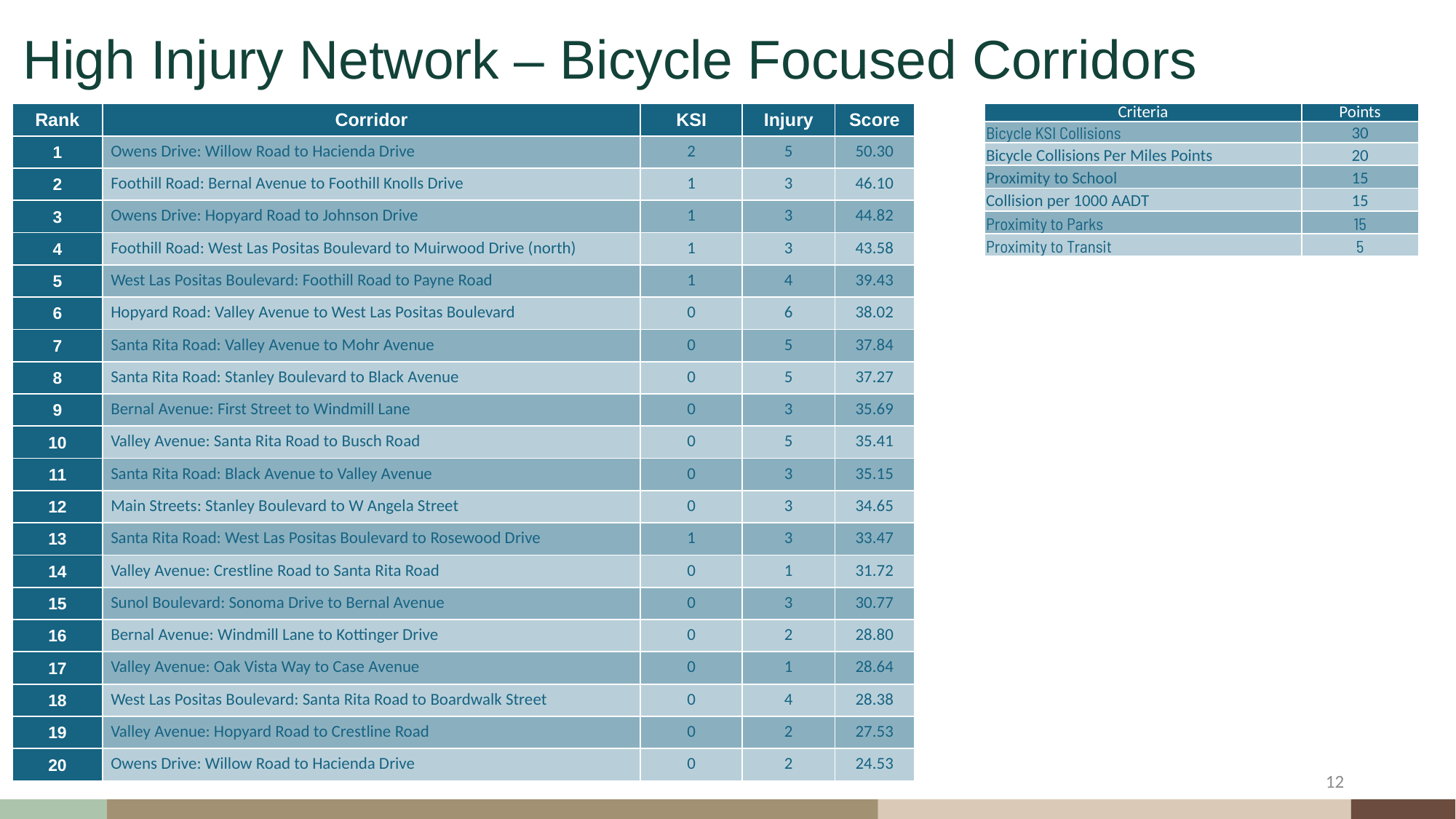

High Injury Network – Bicycle Focused Corridors
| Rank | Corridor | KSI | Injury | Score |
| --- | --- | --- | --- | --- |
| 1 | Owens Drive: Willow Road to Hacienda Drive | 2 | 5 | 50.30 |
| 2 | Foothill Road: Bernal Avenue to Foothill Knolls Drive | 1 | 3 | 46.10 |
| 3 | Owens Drive: Hopyard Road to Johnson Drive | 1 | 3 | 44.82 |
| 4 | Foothill Road: West Las Positas Boulevard to Muirwood Drive (north) | 1 | 3 | 43.58 |
| 5 | West Las Positas Boulevard: Foothill Road to Payne Road | 1 | 4 | 39.43 |
| 6 | Hopyard Road: Valley Avenue to West Las Positas Boulevard | 0 | 6 | 38.02 |
| 7 | Santa Rita Road: Valley Avenue to Mohr Avenue | 0 | 5 | 37.84 |
| 8 | Santa Rita Road: Stanley Boulevard to Black Avenue | 0 | 5 | 37.27 |
| 9 | Bernal Avenue: First Street to Windmill Lane | 0 | 3 | 35.69 |
| 10 | Valley Avenue: Santa Rita Road to Busch Road | 0 | 5 | 35.41 |
| 11 | Santa Rita Road: Black Avenue to Valley Avenue | 0 | 3 | 35.15 |
| 12 | Main Streets: Stanley Boulevard to W Angela Street | 0 | 3 | 34.65 |
| 13 | Santa Rita Road: West Las Positas Boulevard to Rosewood Drive | 1 | 3 | 33.47 |
| 14 | Valley Avenue: Crestline Road to Santa Rita Road | 0 | 1 | 31.72 |
| 15 | Sunol Boulevard: Sonoma Drive to Bernal Avenue | 0 | 3 | 30.77 |
| 16 | Bernal Avenue: Windmill Lane to Kottinger Drive | 0 | 2 | 28.80 |
| 17 | Valley Avenue: Oak Vista Way to Case Avenue | 0 | 1 | 28.64 |
| 18 | West Las Positas Boulevard: Santa Rita Road to Boardwalk Street | 0 | 4 | 28.38 |
| 19 | Valley Avenue: Hopyard Road to Crestline Road | 0 | 2 | 27.53 |
| 20 | Owens Drive: Willow Road to Hacienda Drive | 0 | 2 | 24.53 |
| Criteria | Points |
| --- | --- |
| Bicycle KSI Collisions | 30 |
| Bicycle Collisions Per Miles Points | 20 |
| Proximity to School | 15 |
| Collision per 1000 AADT | 15 |
| Proximity to Parks | 15 |
| Proximity to Transit | 5 |
12